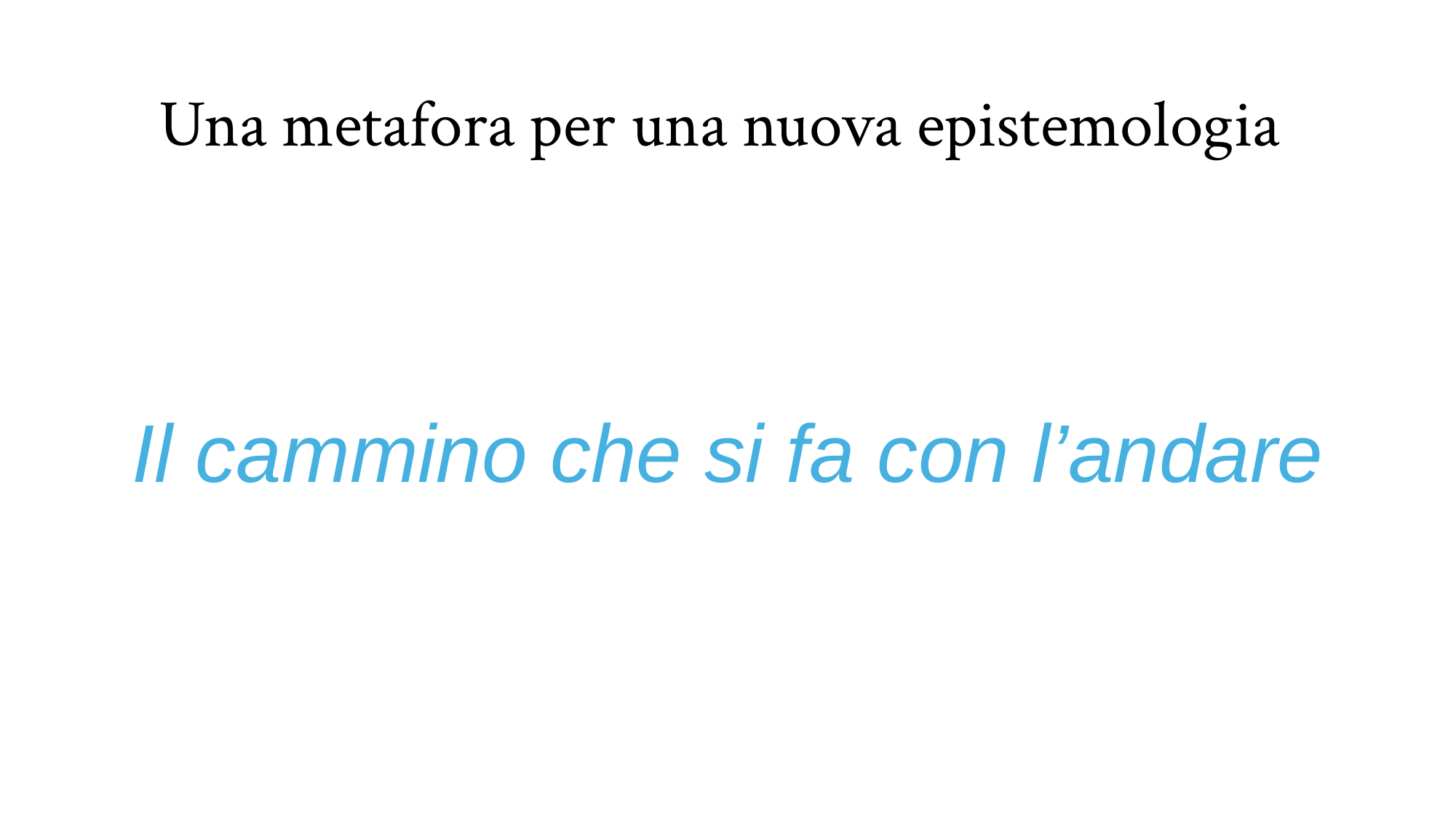

# Una metafora per una nuova epistemologia

Il cammino che si fa con l’andare